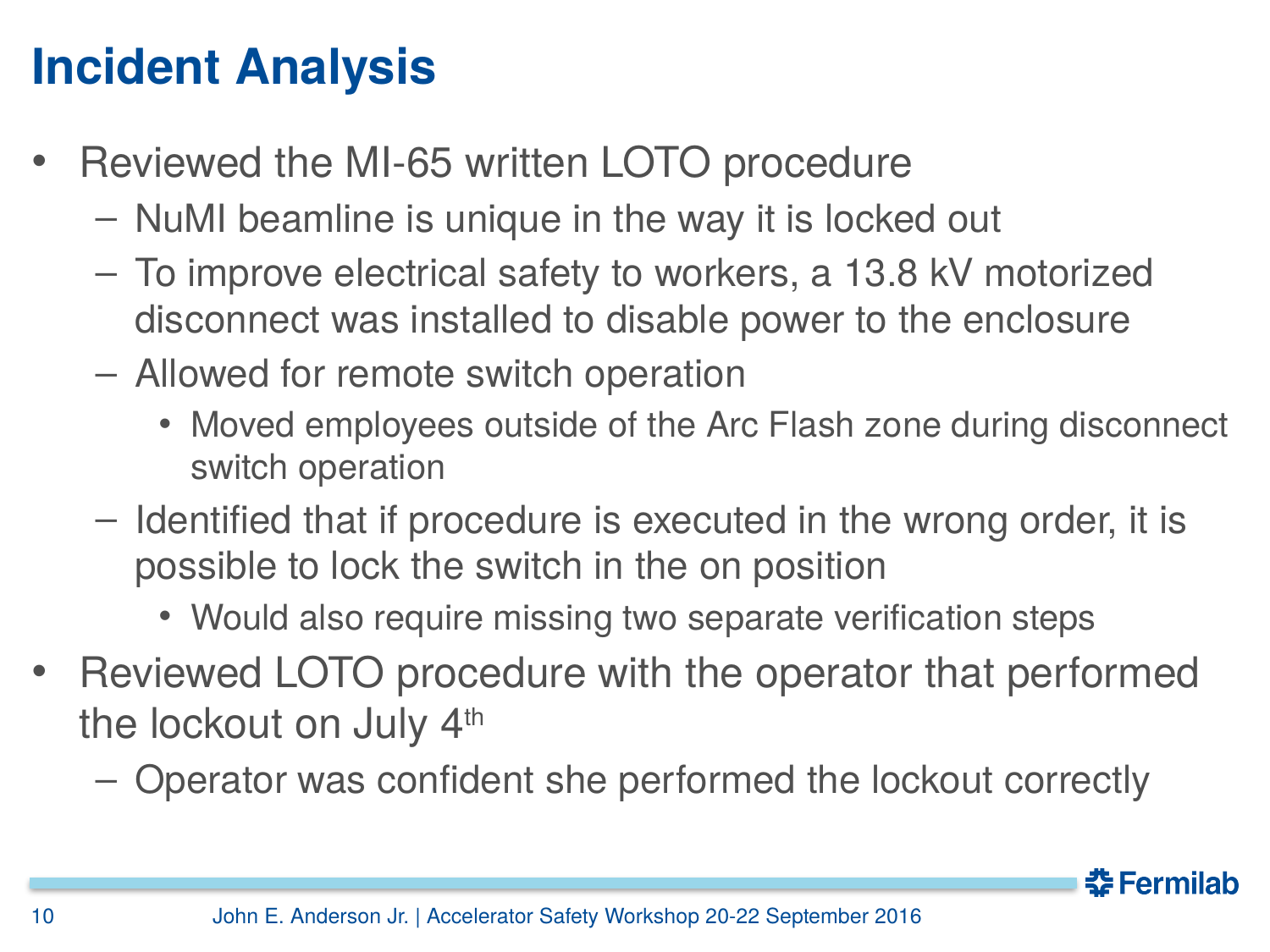

# Incident Analysis
Reviewed the MI-65 written LOTO procedure
NuMI beamline is unique in the way it is locked out
To improve electrical safety to workers, a 13.8 kV motorized disconnect was installed to disable power to the enclosure
Allowed for remote switch operation
Moved employees outside of the Arc Flash zone during disconnect switch operation
Identified that if procedure is executed in the wrong order, it is possible to lock the switch in the on position
Would also require missing two separate verification steps
Reviewed LOTO procedure with the operator that performed the lockout on July 4th
Operator was confident she performed the lockout correctly

10
John E. Anderson Jr. | Accelerator Safety Workshop 20-22 September 2016